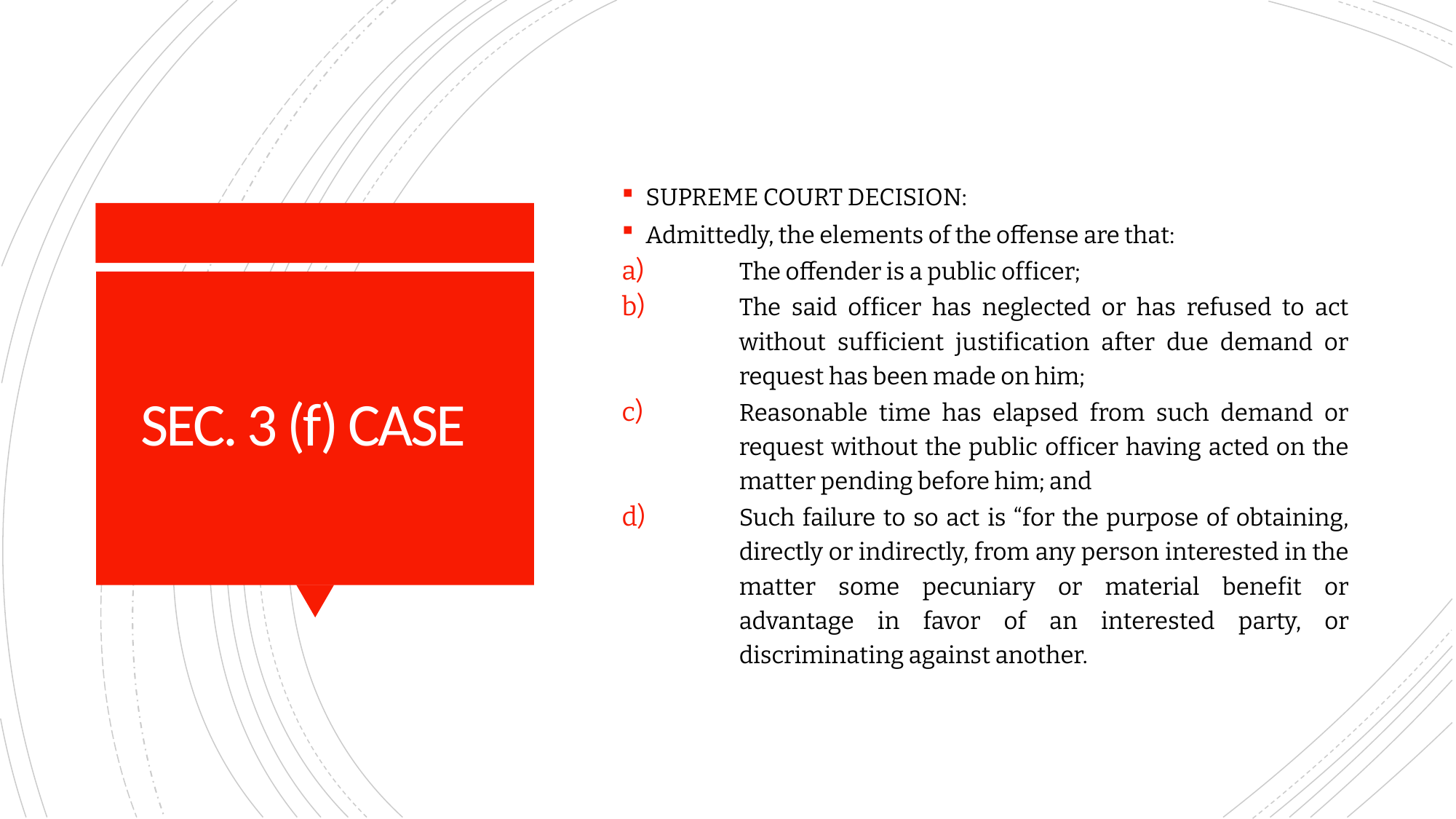

SUPREME COURT DECISION:
Admittedly, the elements of the offense are that:
The offender is a public officer;
The said officer has neglected or has refused to act without sufficient justification after due demand or request has been made on him;
Reasonable time has elapsed from such demand or request without the public officer having acted on the matter pending before him; and
Such failure to so act is “for the purpose of obtaining, directly or indirectly, from any person interested in the matter some pecuniary or material benefit or advantage in favor of an interested party, or discriminating against another.

# SEC. 3 (f) CASE